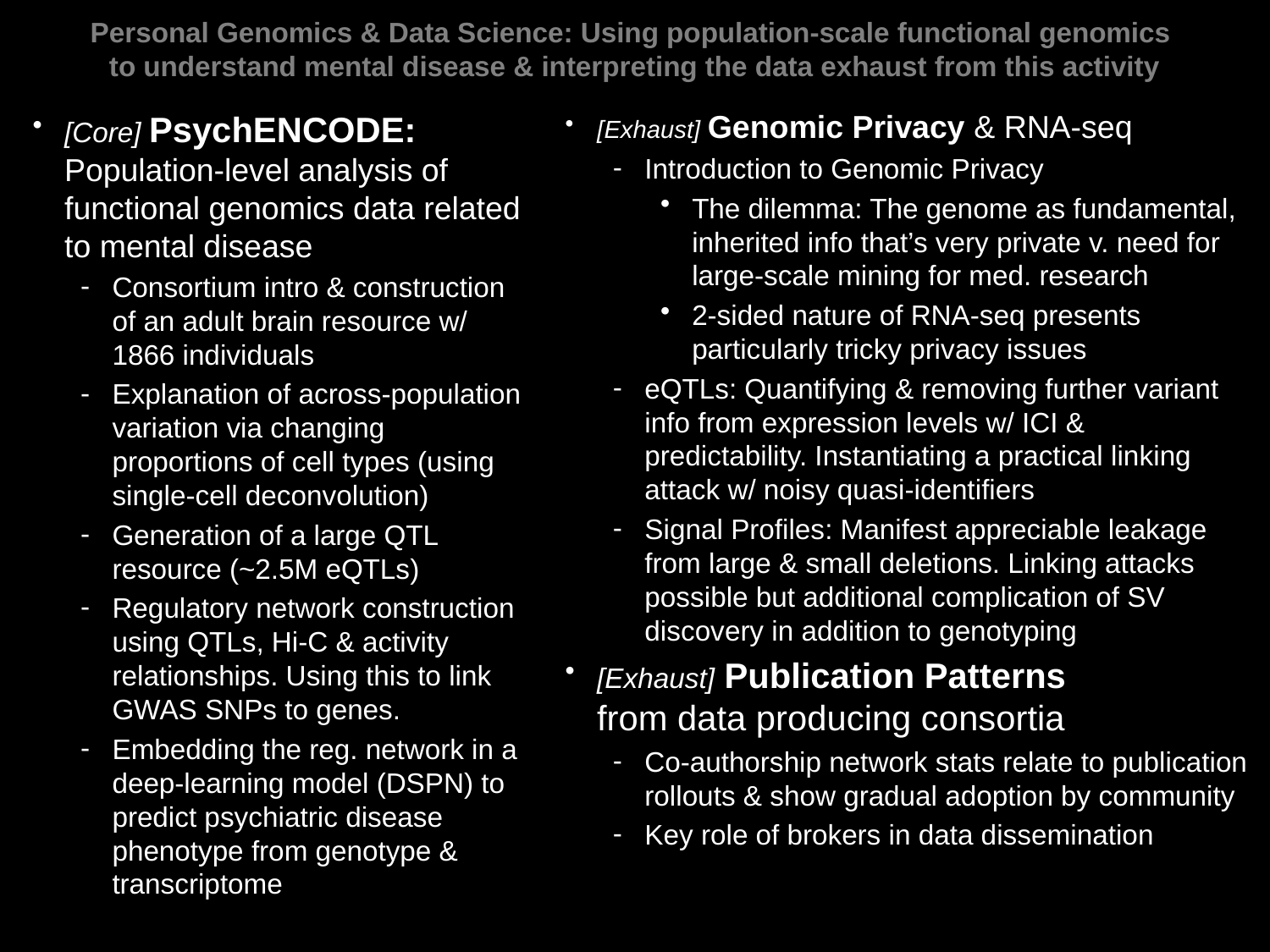

# Personal Genomics & Data Science: Using population-scale functional genomics to understand mental disease & interpreting the data exhaust from this activity
[Core] PsychENCODE:
Population-level analysis of functional genomics data related to mental disease
Consortium intro & construction of an adult brain resource w/ 1866 individuals
Explanation of across-population variation via changing proportions of cell types (using single-cell deconvolution)
Generation of a large QTL resource (~2.5M eQTLs)
Regulatory network construction using QTLs, Hi-C & activity relationships. Using this to link GWAS SNPs to genes.
Embedding the reg. network in a deep-learning model (DSPN) to predict psychiatric disease phenotype from genotype & transcriptome

[Exhaust] Genomic Privacy & RNA-seq
Introduction to Genomic Privacy
The dilemma: The genome as fundamental, inherited info that’s very private v. need for large-scale mining for med. research
2-sided nature of RNA-seq presents particularly tricky privacy issues
eQTLs: Quantifying & removing further variant info from expression levels w/ ICI & predictability. Instantiating a practical linking attack w/ noisy quasi-identifiers
Signal Profiles: Manifest appreciable leakage from large & small deletions. Linking attacks possible but additional complication of SV discovery in addition to genotyping
[Exhaust] Publication Patterns
from data producing consortia
Co-authorship network stats relate to publication rollouts & show gradual adoption by community
Key role of brokers in data dissemination